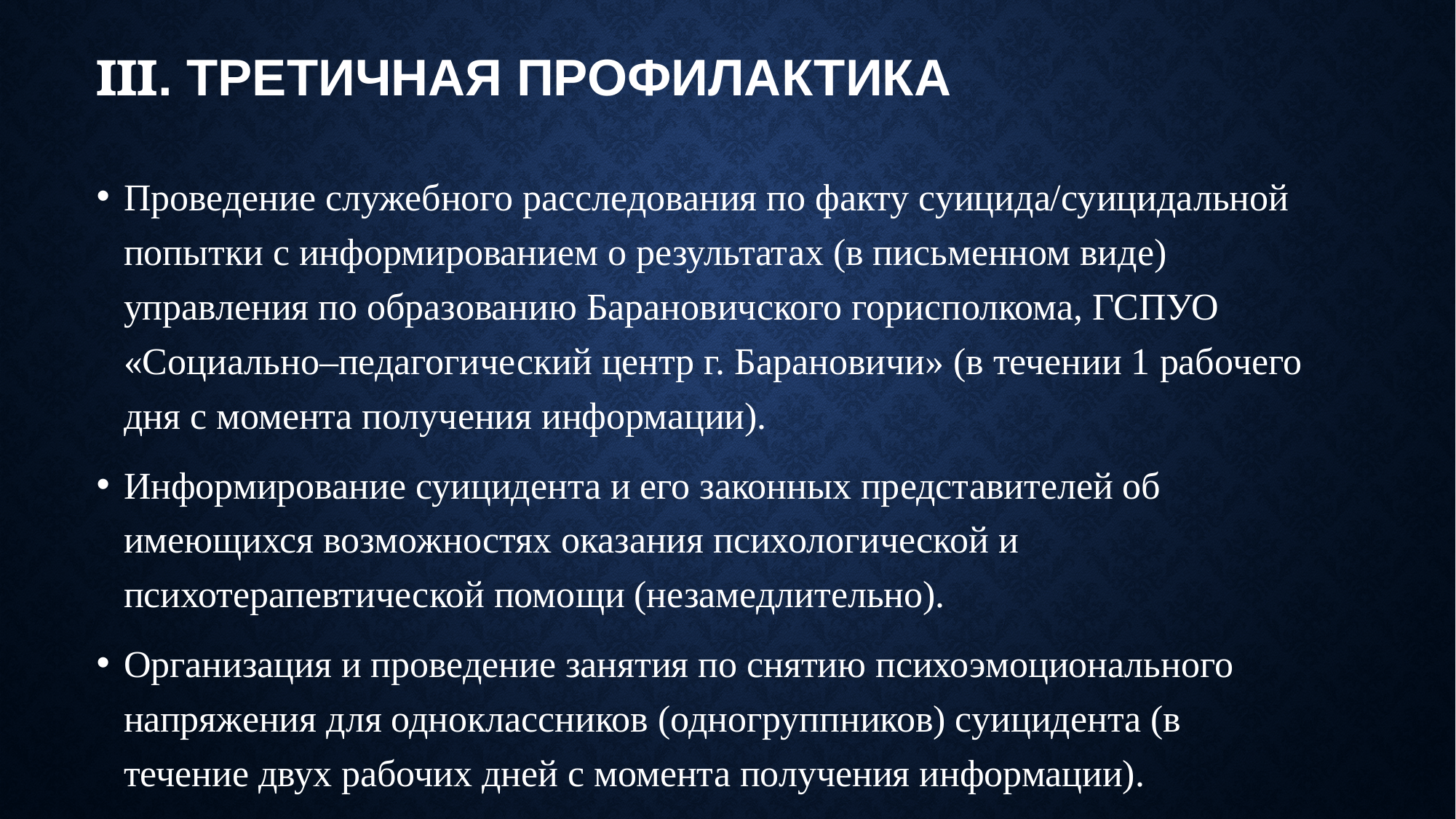

# III. Третичная профилактика
Проведение служебного расследования по факту суицида/суицидальной попытки с информированием о результатах (в письменном виде) управления по образованию Барановичского горисполкома, ГСПУО «Социально–педагогический центр г. Барановичи» (в течении 1 рабочего дня с момента получения информации).
Информирование суицидента и его законных представителей об имеющихся возможностях оказания психологической и психотерапевтической помощи (незамедлительно).
Организация и проведение занятия по снятию психоэмоционального напряжения для одноклассников (одногруппников) суицидента (в течение двух рабочих дней с момента получения информации).